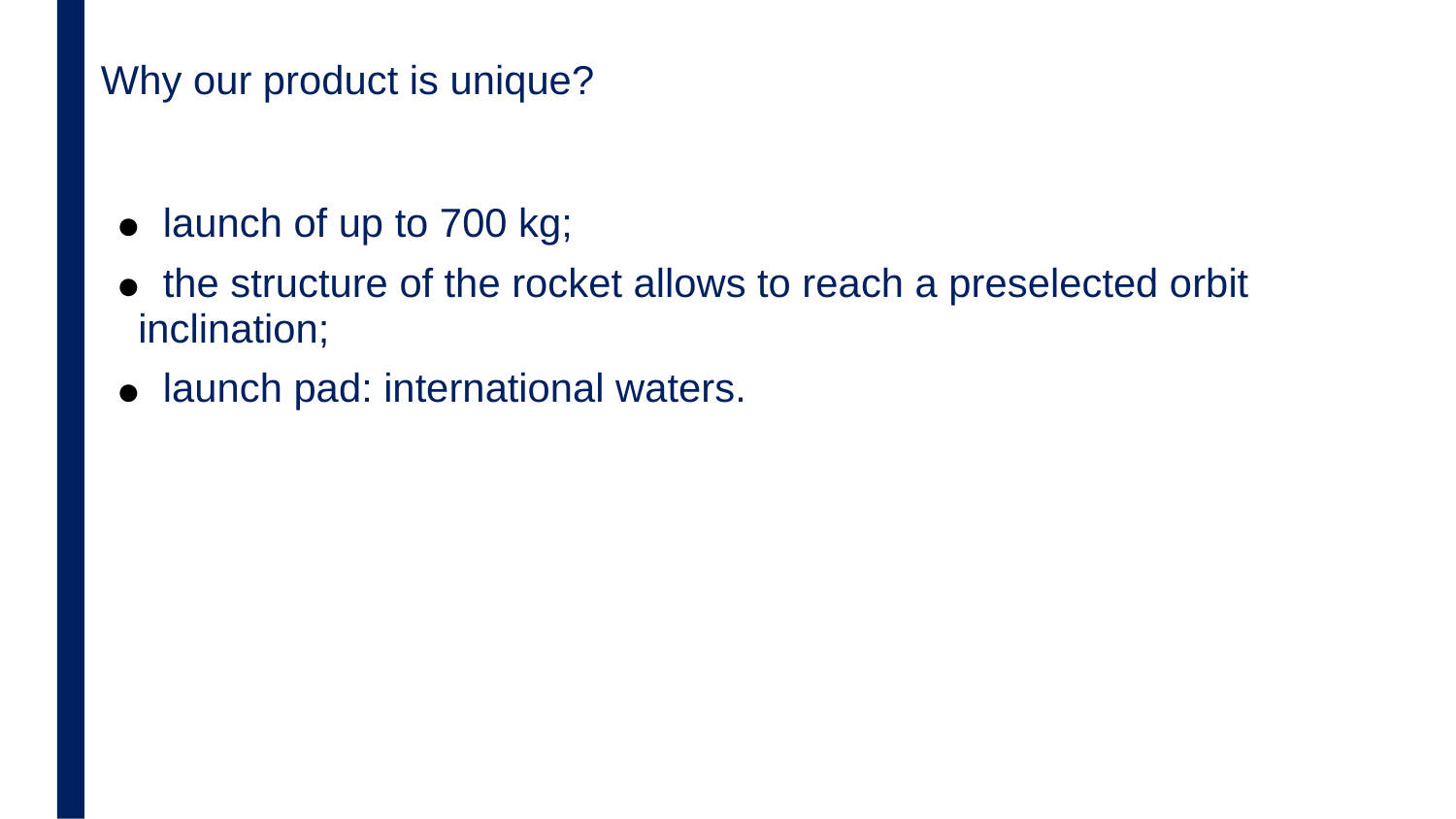

# Why our product is unique?
  launch of up to 700 kg;
  the structure of the rocket allows to reach a preselected orbit inclination;
  launch pad: international waters.